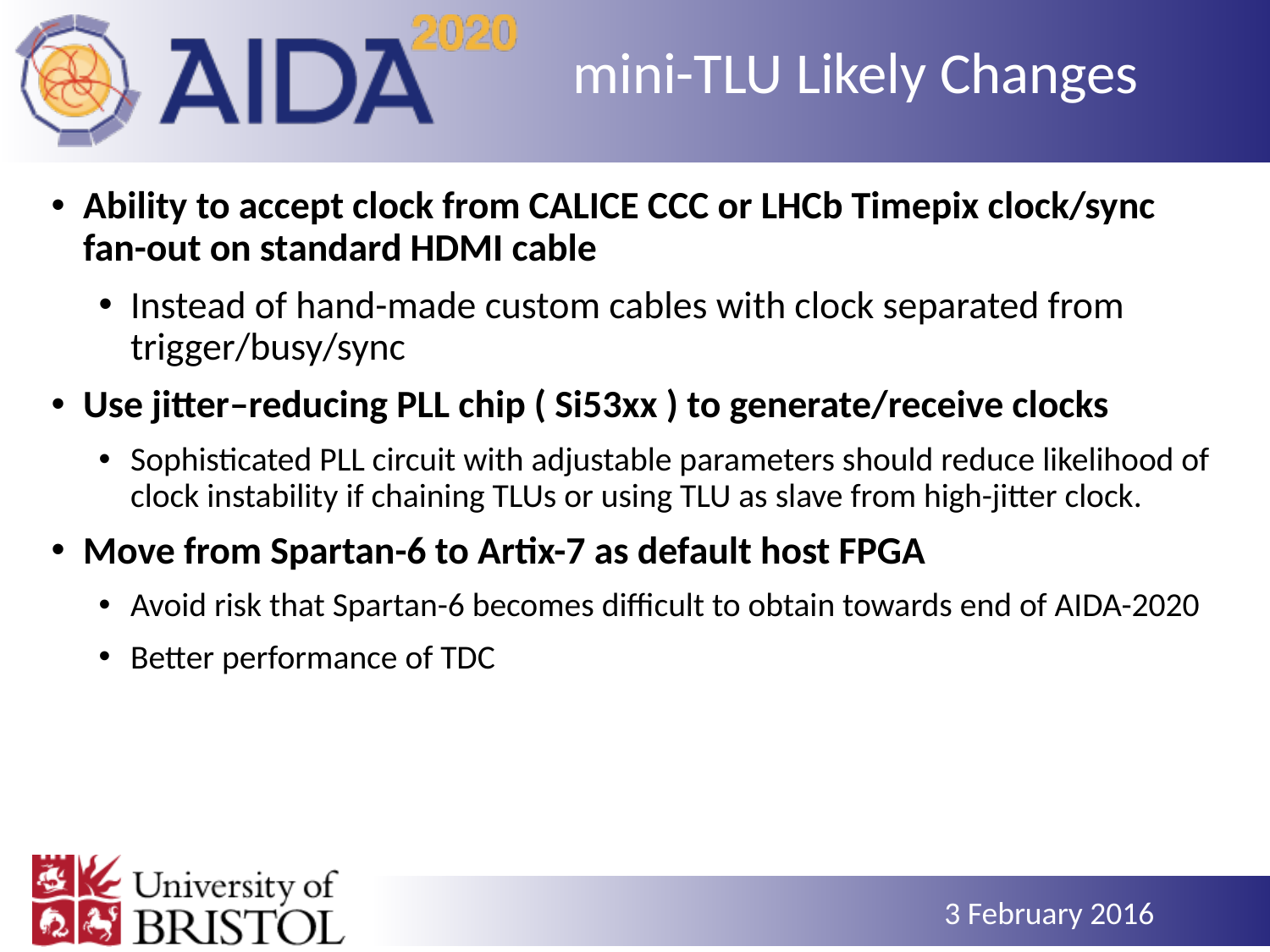

# mini-TLU Likely Changes
Ability to accept clock from CALICE CCC or LHCb Timepix clock/sync fan-out on standard HDMI cable
Instead of hand-made custom cables with clock separated from trigger/busy/sync
Use jitter–reducing PLL chip ( Si53xx ) to generate/receive clocks
Sophisticated PLL circuit with adjustable parameters should reduce likelihood of clock instability if chaining TLUs or using TLU as slave from high-jitter clock.
Move from Spartan-6 to Artix-7 as default host FPGA
Avoid risk that Spartan-6 becomes difficult to obtain towards end of AIDA-2020
Better performance of TDC

7
3 February 2016